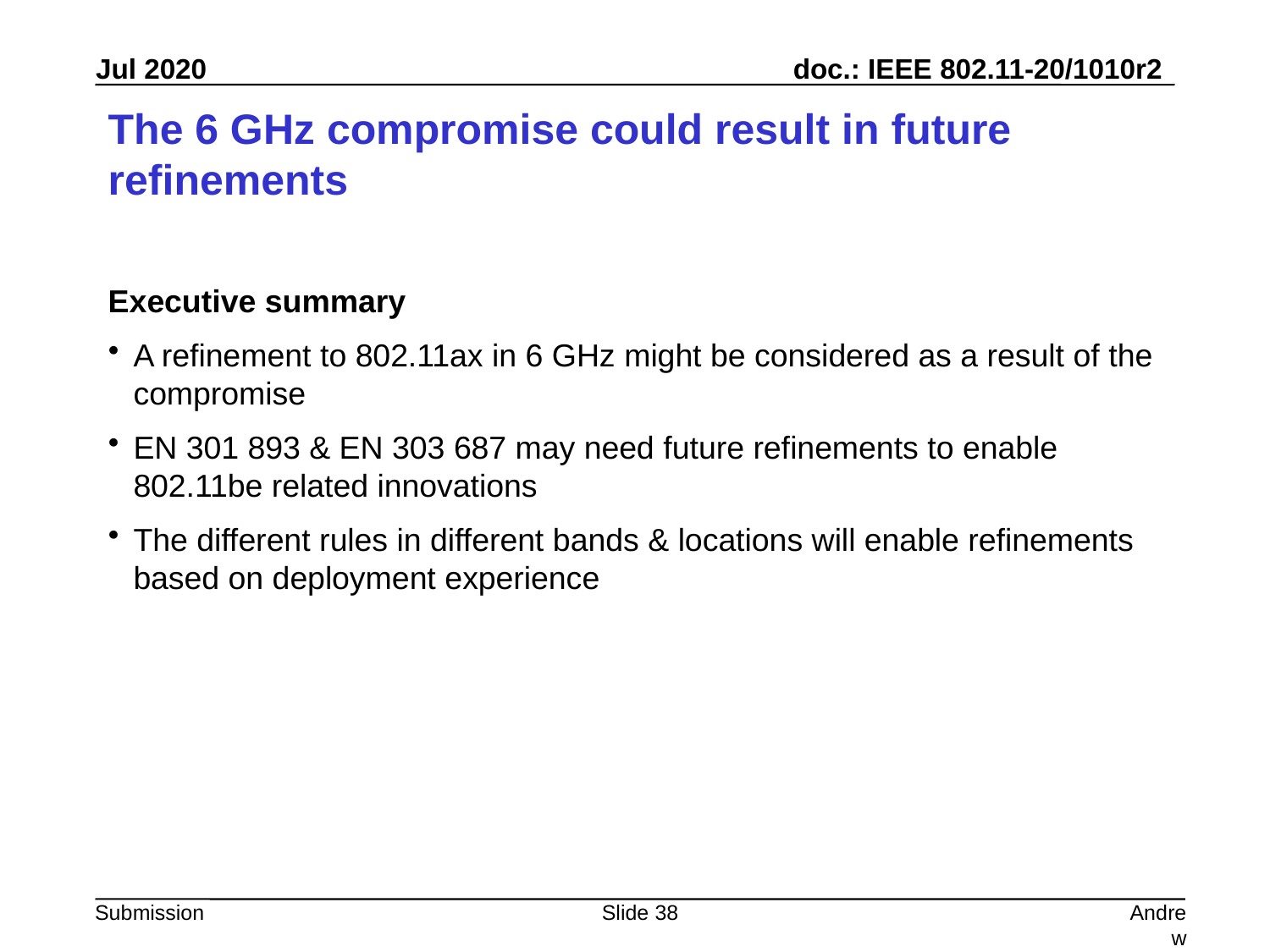

# The 6 GHz compromise could result in future refinements
Executive summary
A refinement to 802.11ax in 6 GHz might be considered as a result of the compromise
EN 301 893 & EN 303 687 may need future refinements to enable 802.11be related innovations
The different rules in different bands & locations will enable refinements based on deployment experience

Slide 38
Andrew Myles, Cisco